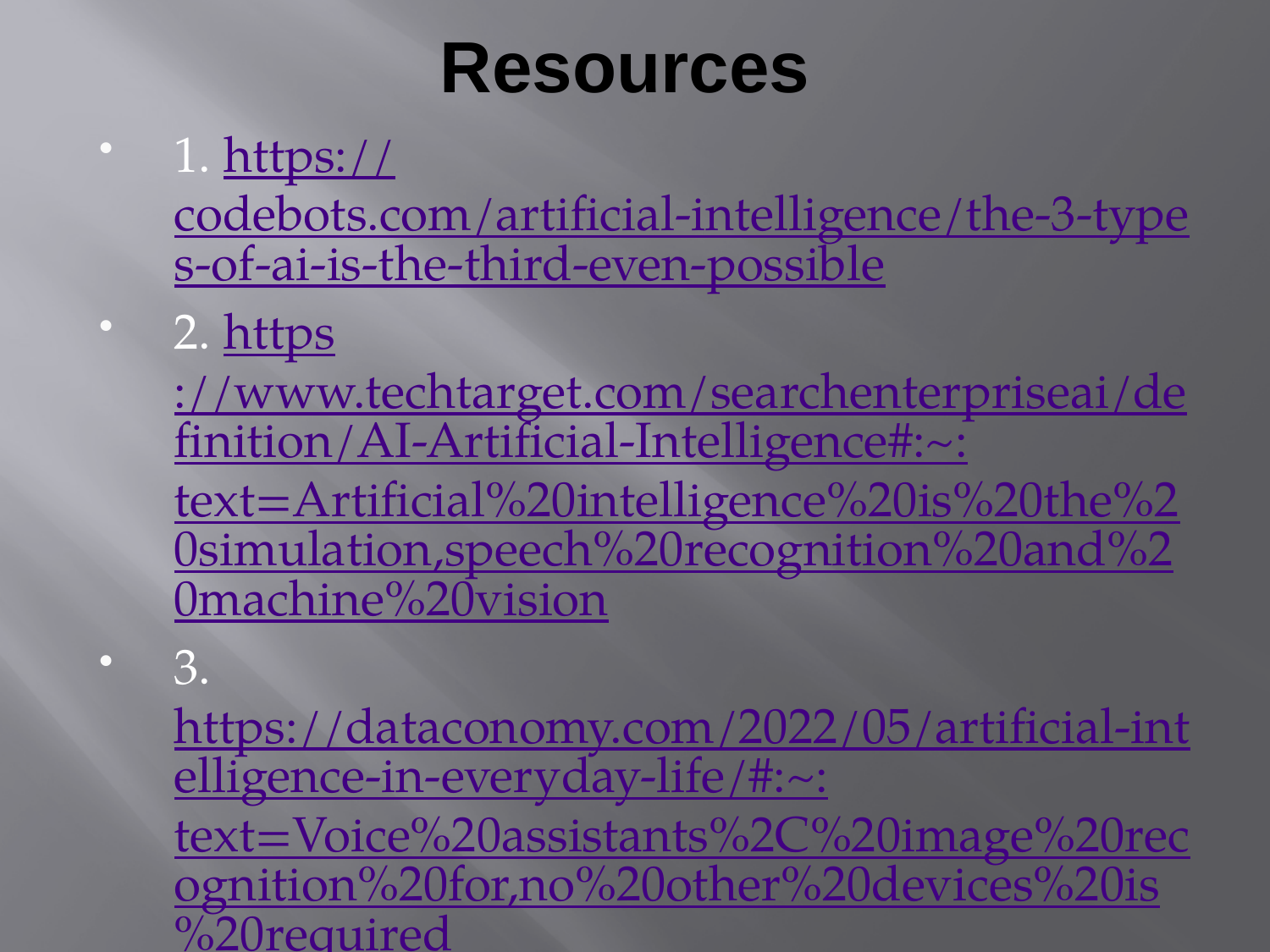

# Resources
1. https://codebots.com/artificial-intelligence/the-3-types-of-ai-is-the-third-even-possible
2. https://www.techtarget.com/searchenterpriseai/definition/AI-Artificial-Intelligence#:~:text=Artificial%20intelligence%20is%20the%20simulation,speech%20recognition%20and%20machine%20vision
3. https://dataconomy.com/2022/05/artificial-intelligence-in-everyday-life/#:~:text=Voice%20assistants%2C%20image%20recognition%20for,no%20other%20devices%20is%20required
4. https://dataconomy.com/2022/04/is-artificial-intelligence-better-than-human-intelligence/#:~:text=making%20better%20judgments%3F-,Is%20Artificial%20Intelligence%20better%20than%20Human%20Intelligence%3F,go%20unnoticed%20by%20a%20person